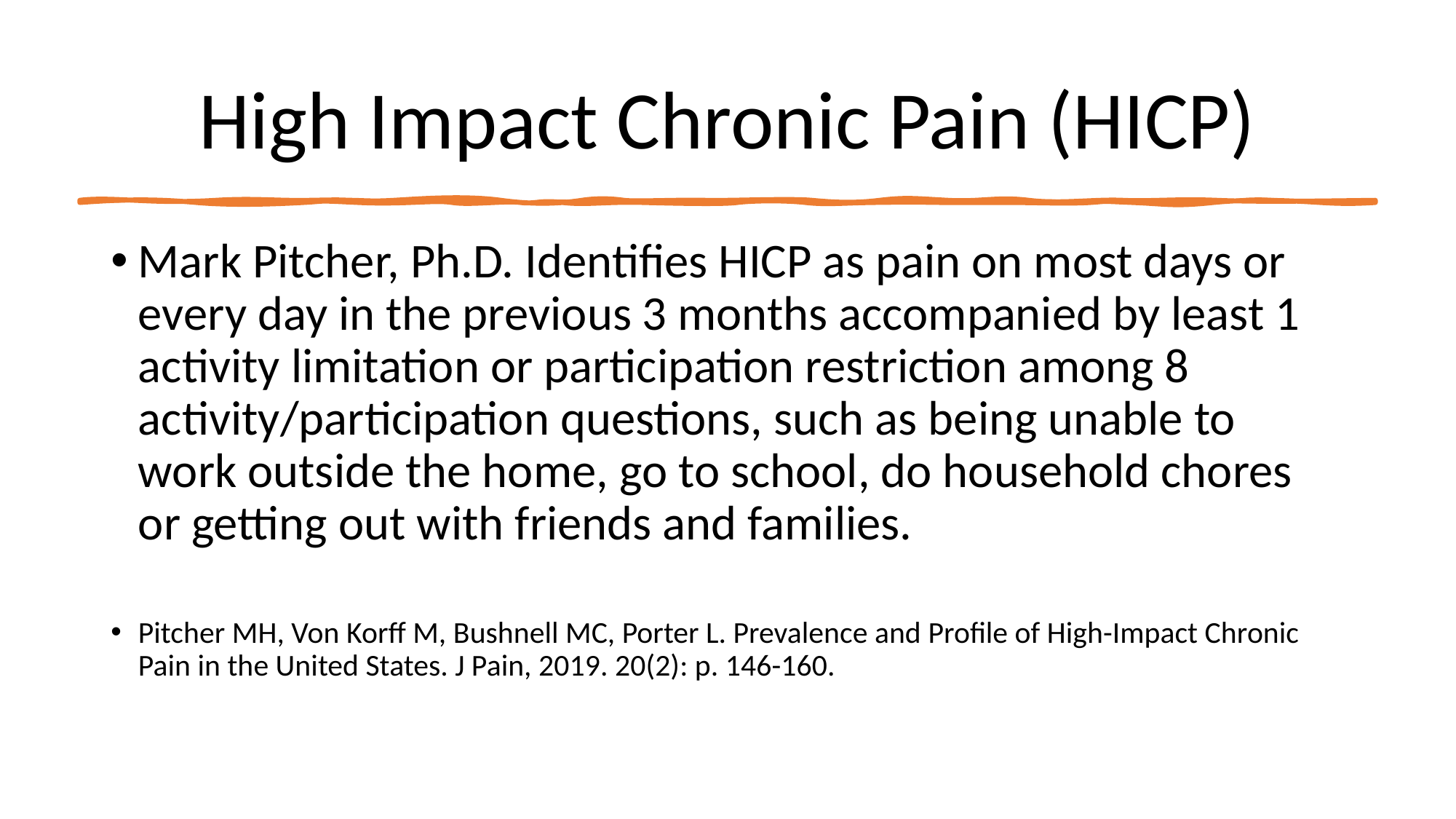

# High Impact Chronic Pain (HICP)

Mark Pitcher, Ph.D. Identifies HICP as pain on most days or every day in the previous 3 months accompanied by least 1 activity limitation or participation restriction among 8 activity/participation questions, such as being unable to work outside the home, go to school, do household chores or getting out with friends and families.

Pitcher MH, Von Korff M, Bushnell MC, Porter L. Prevalence and Profile of High-Impact Chronic Pain in the United States. J Pain, 2019. 20(2): p. 146-160.